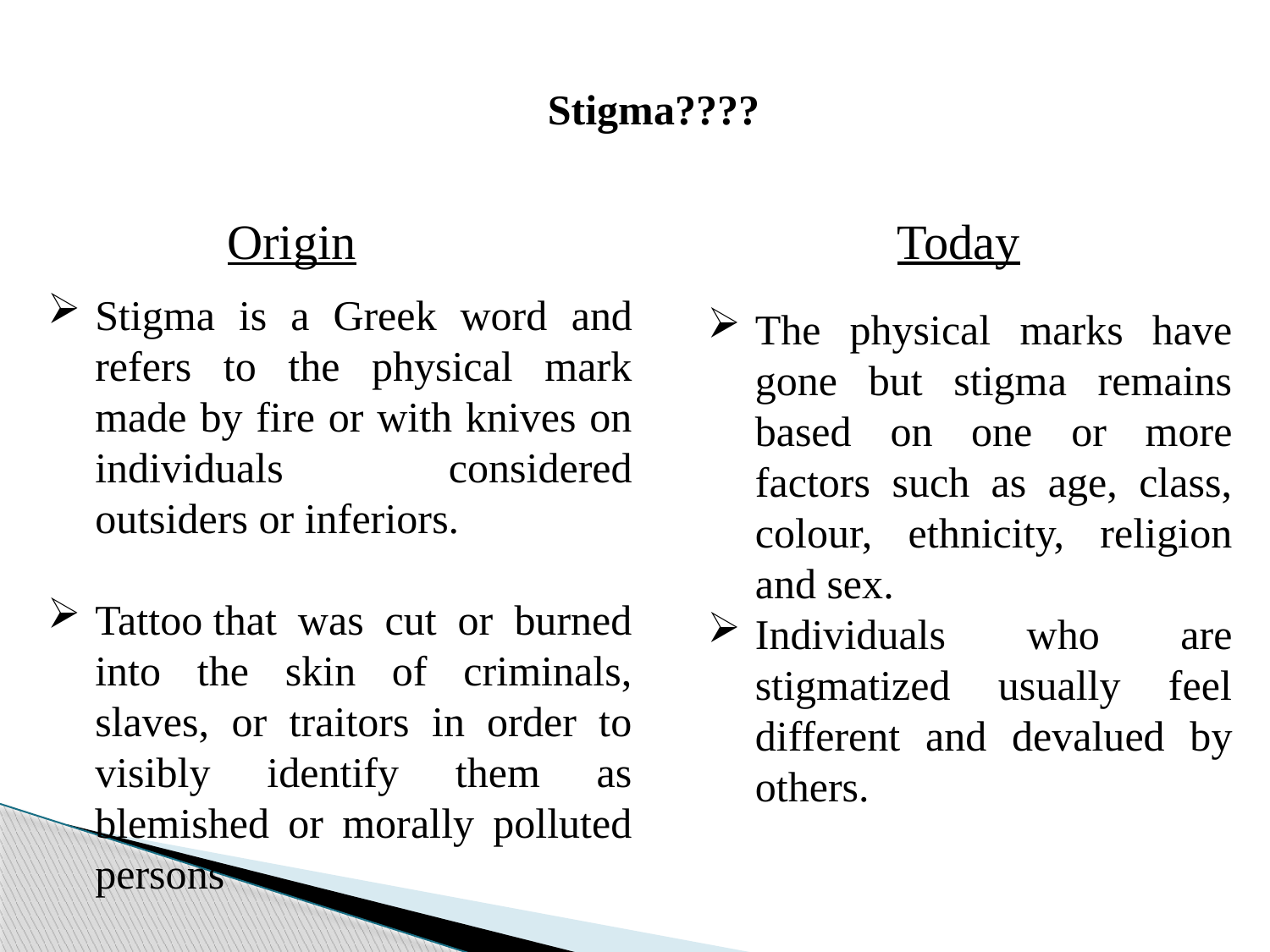

Stigma????

Today
Origin
Stigma is a Greek word and refers to the physical mark made by fire or with knives on individuals considered outsiders or inferiors.

Tattoo that was cut or burned into the skin of criminals, slaves, or traitors in order to visibly identify them as blemished or morally polluted persons
The physical marks have gone but stigma remains based on one or more factors such as age, class, colour, ethnicity, religion and sex.
Individuals who are stigmatized usually feel different and devalued by others.